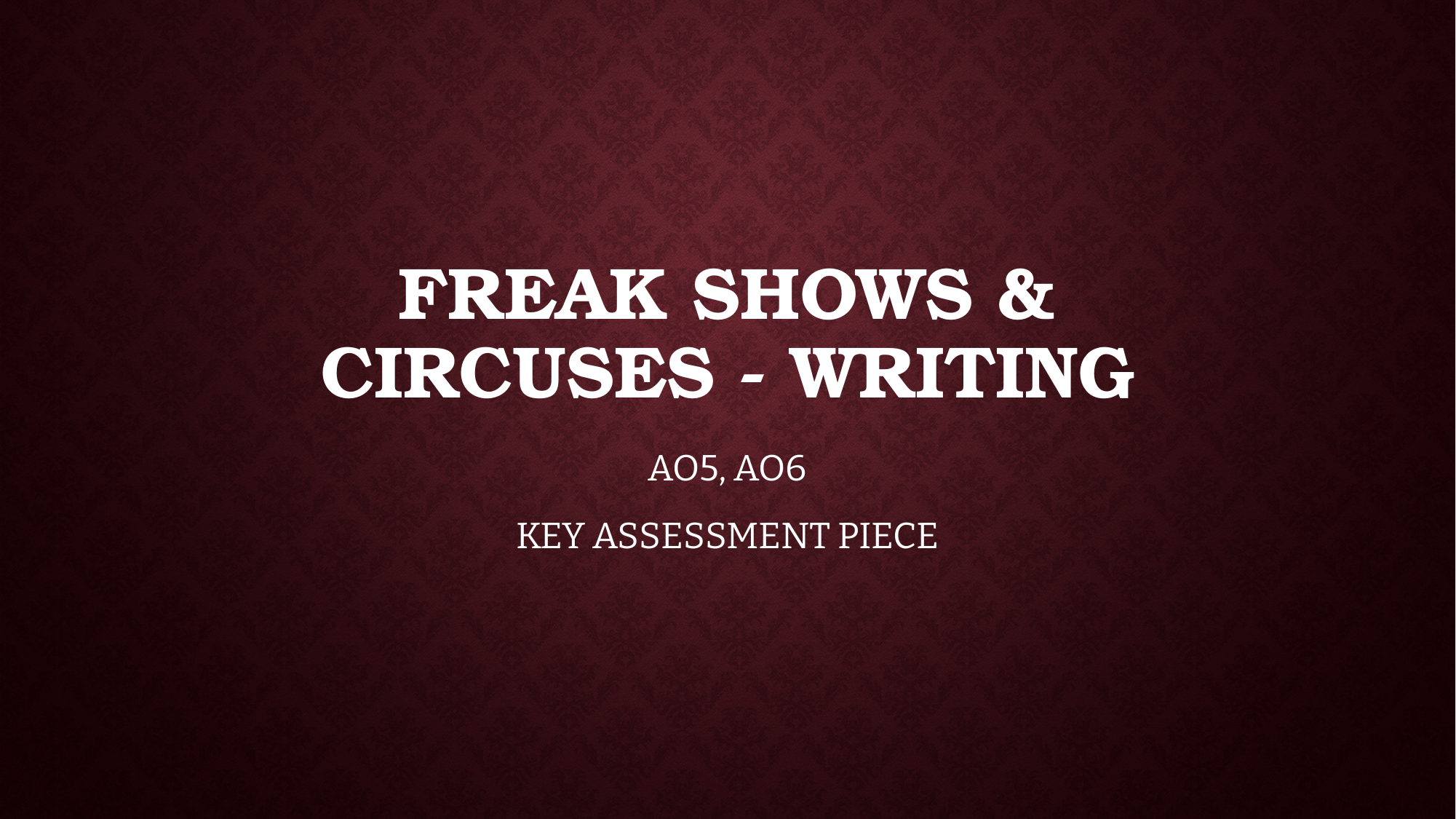

# Freak shows & circuses - writing
AO5, AO6
KEY ASSESSMENT PIECE